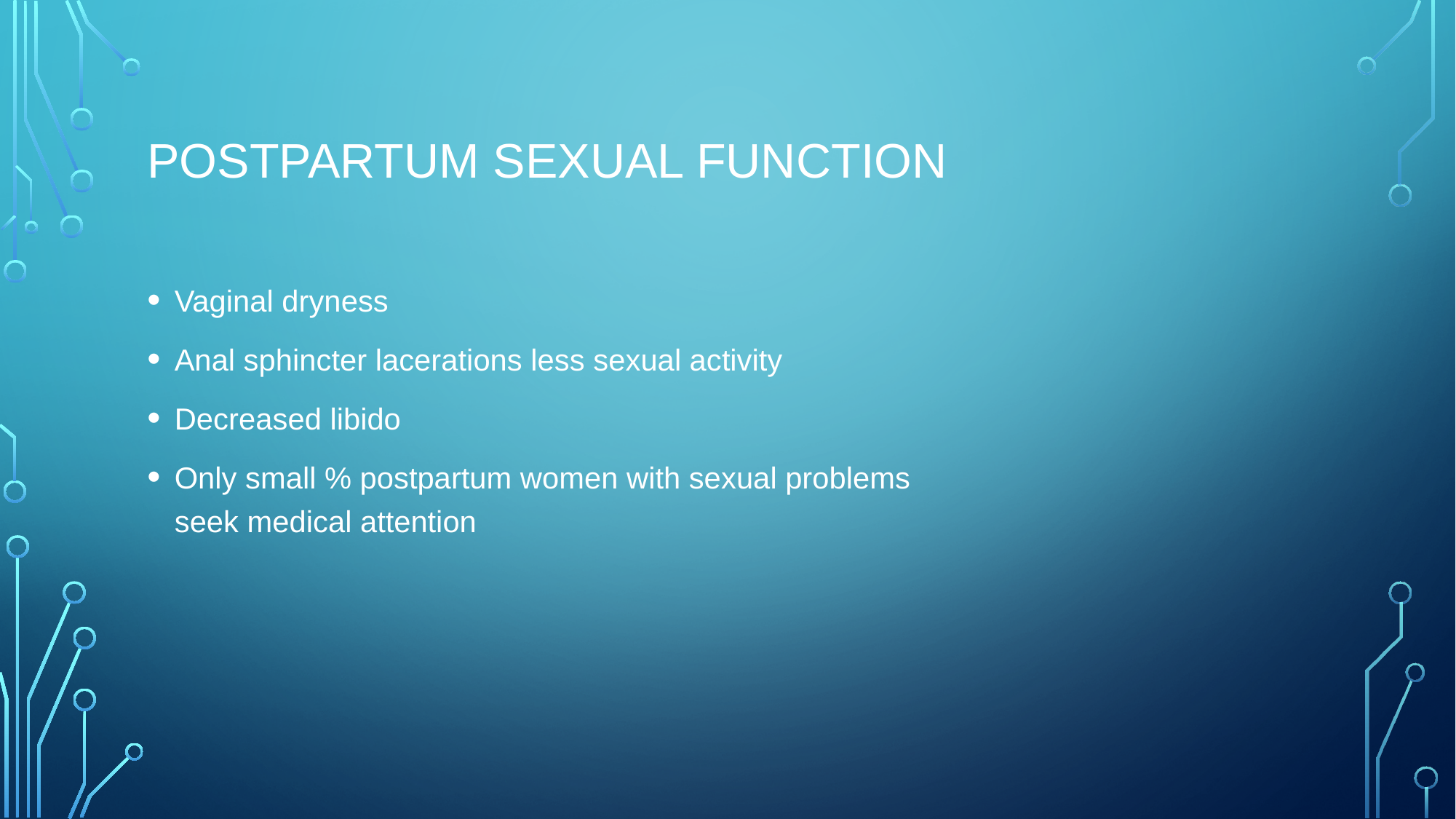

# Postpartum Sexual Function
Vaginal dryness
Anal sphincter lacerations less sexual activity
Decreased libido
Only small % postpartum women with sexual problems seek medical attention